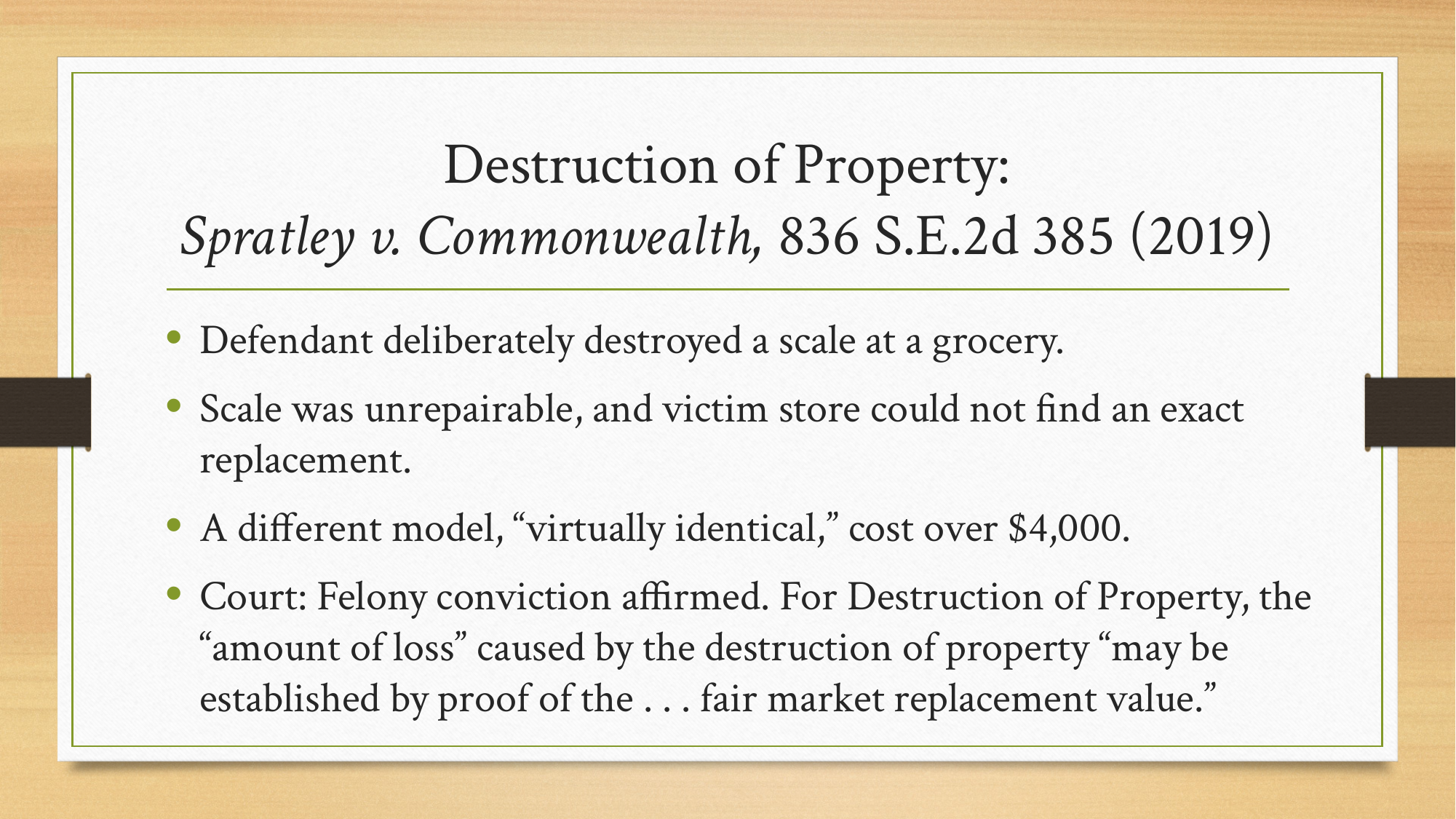

# Destruction of Property: Spratley v. Commonwealth, 836 S.E.2d 385 (2019)
Defendant deliberately destroyed a scale at a grocery.
Scale was unrepairable, and victim store could not find an exact replacement.
A different model, “virtually identical,” cost over $4,000.
Court: Felony conviction affirmed. For Destruction of Property, the “amount of loss” caused by the destruction of property “may be established by proof of the . . . fair market replacement value.”